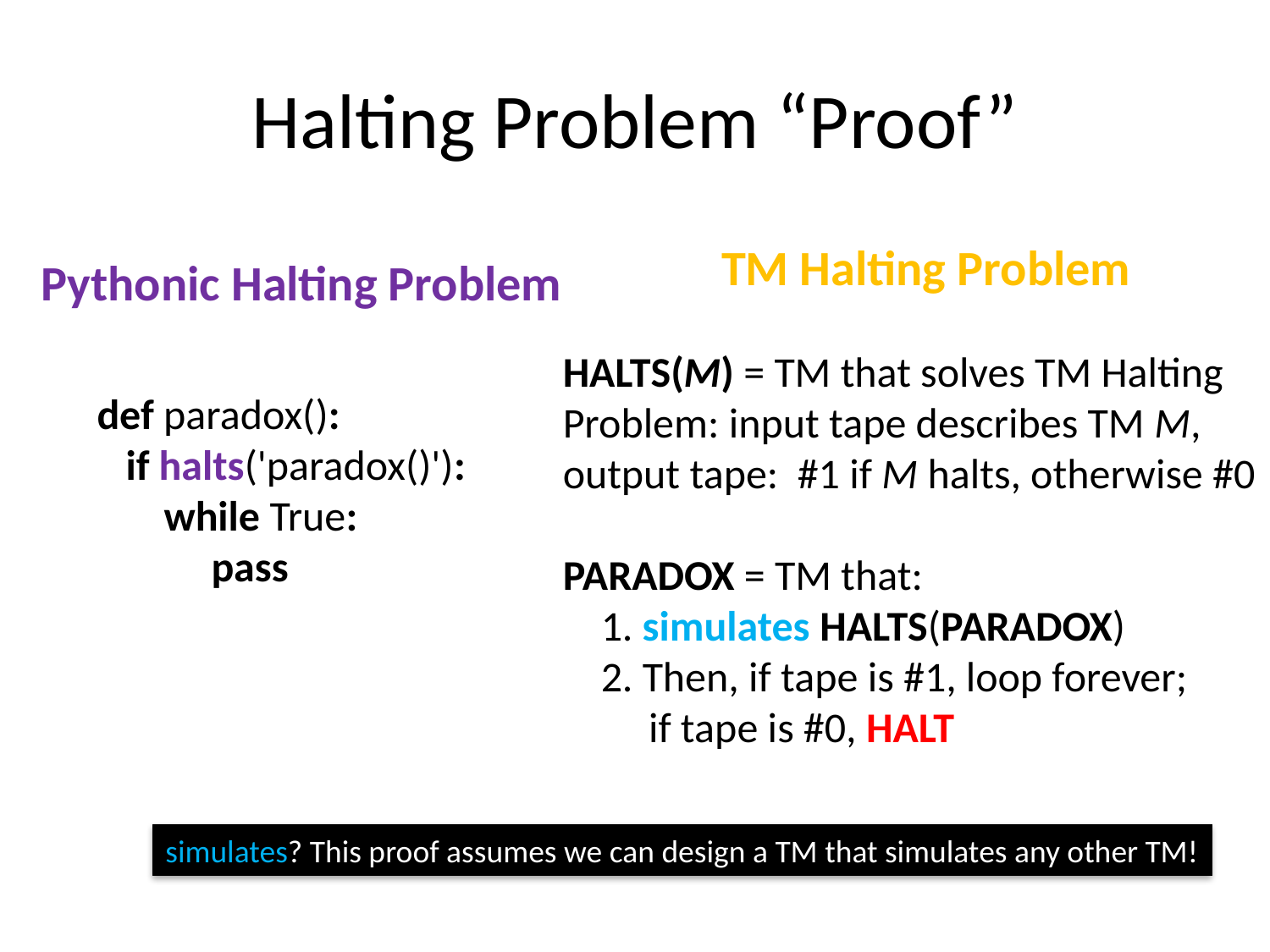

# Halting Problem “Proof”
TM Halting Problem
Pythonic Halting Problem
HALTS(M) = TM that solves TM Halting Problem: input tape describes TM M, output tape:  #1 if M halts, otherwise #0

PARADOX = TM that:
    1. simulates HALTS(PARADOX)
    2. Then, if tape is #1, loop forever;
         if tape is #0, HALT
def paradox():
   if halts('paradox()'):
       while True:
            pass
simulates? This proof assumes we can design a TM that simulates any other TM!